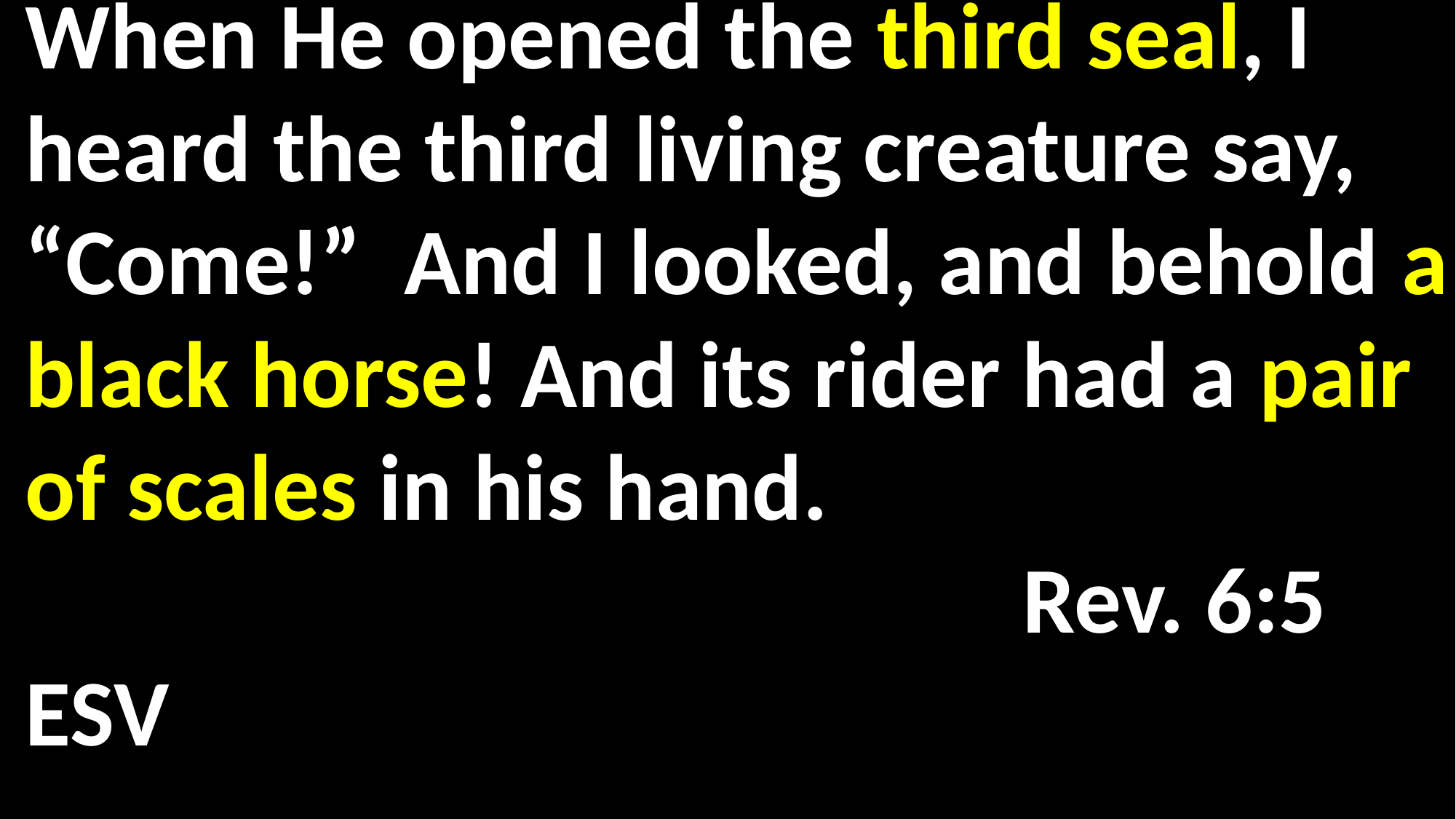

When He opened the third seal, I heard the third living creature say, “Come!”  And I looked, and behold a black horse! And its rider had a pair of scales in his hand.													           Rev. 6:5 ESV